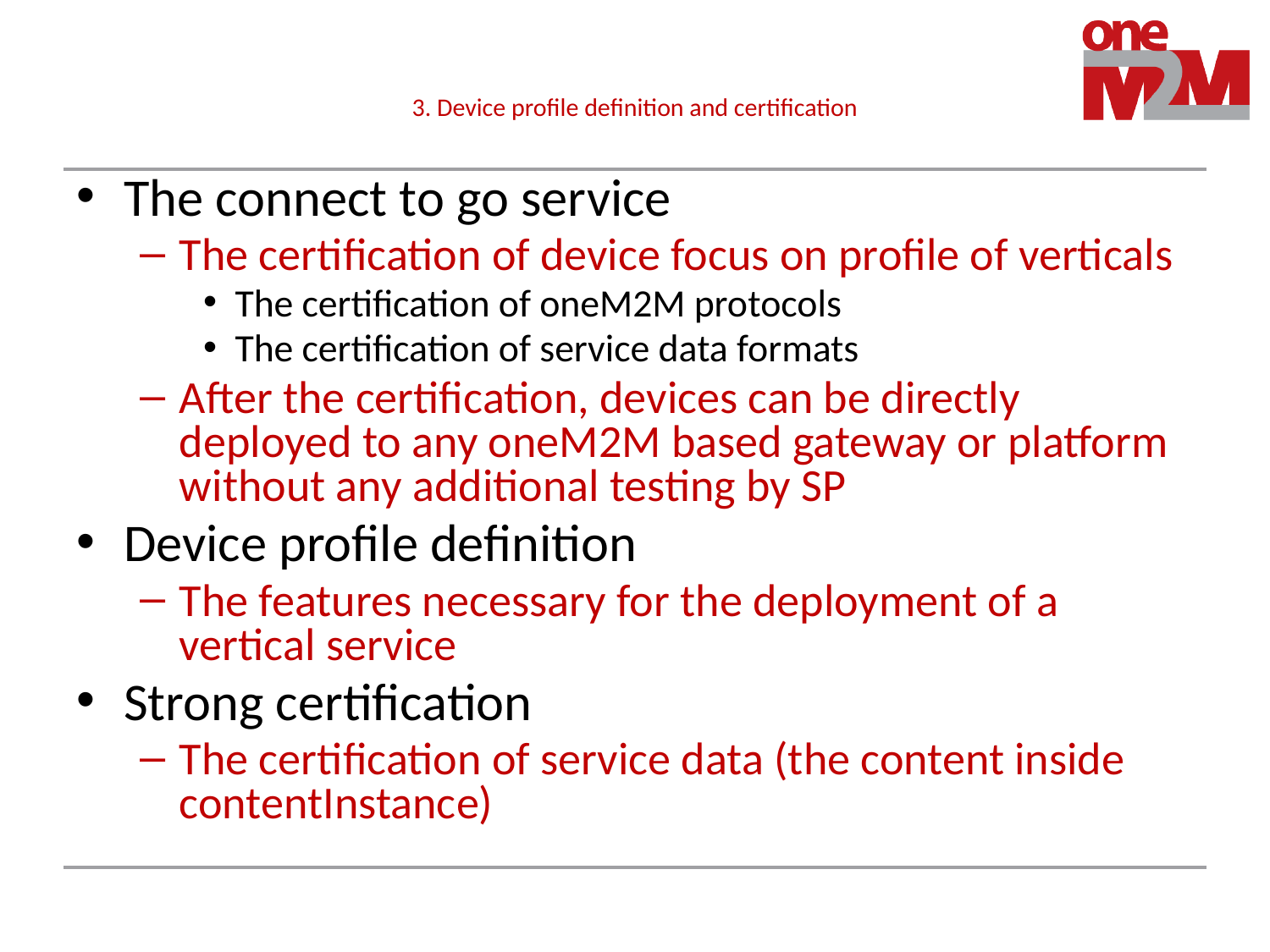

# 3. Device profile definition and certification
The connect to go service
The certification of device focus on profile of verticals
The certification of oneM2M protocols
The certification of service data formats
After the certification, devices can be directly deployed to any oneM2M based gateway or platform without any additional testing by SP
Device profile definition
The features necessary for the deployment of a vertical service
Strong certification
The certification of service data (the content inside contentInstance)